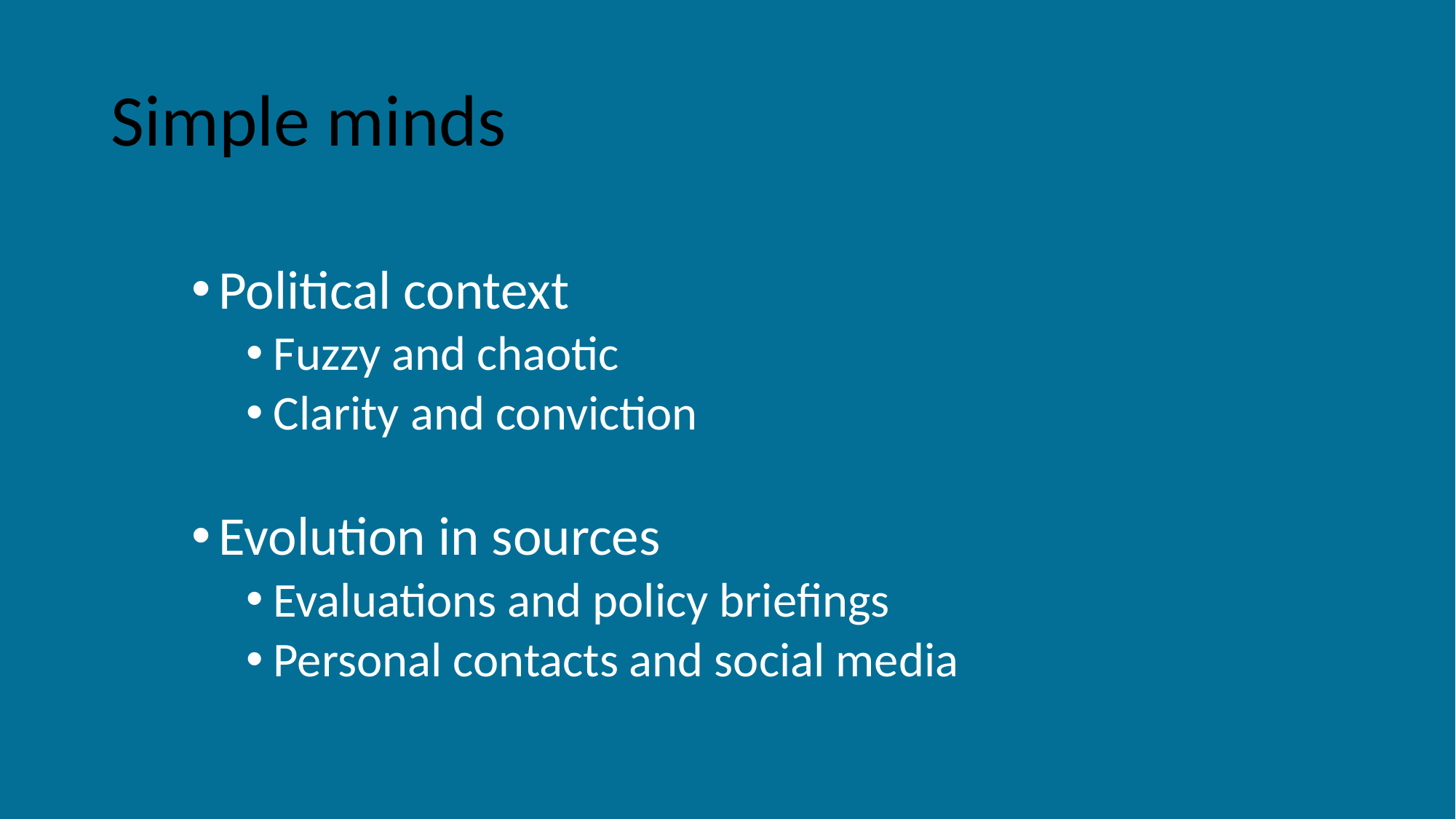

# Simple minds
Political context
Fuzzy and chaotic
Clarity and conviction
Evolution in sources
Evaluations and policy briefings
Personal contacts and social media